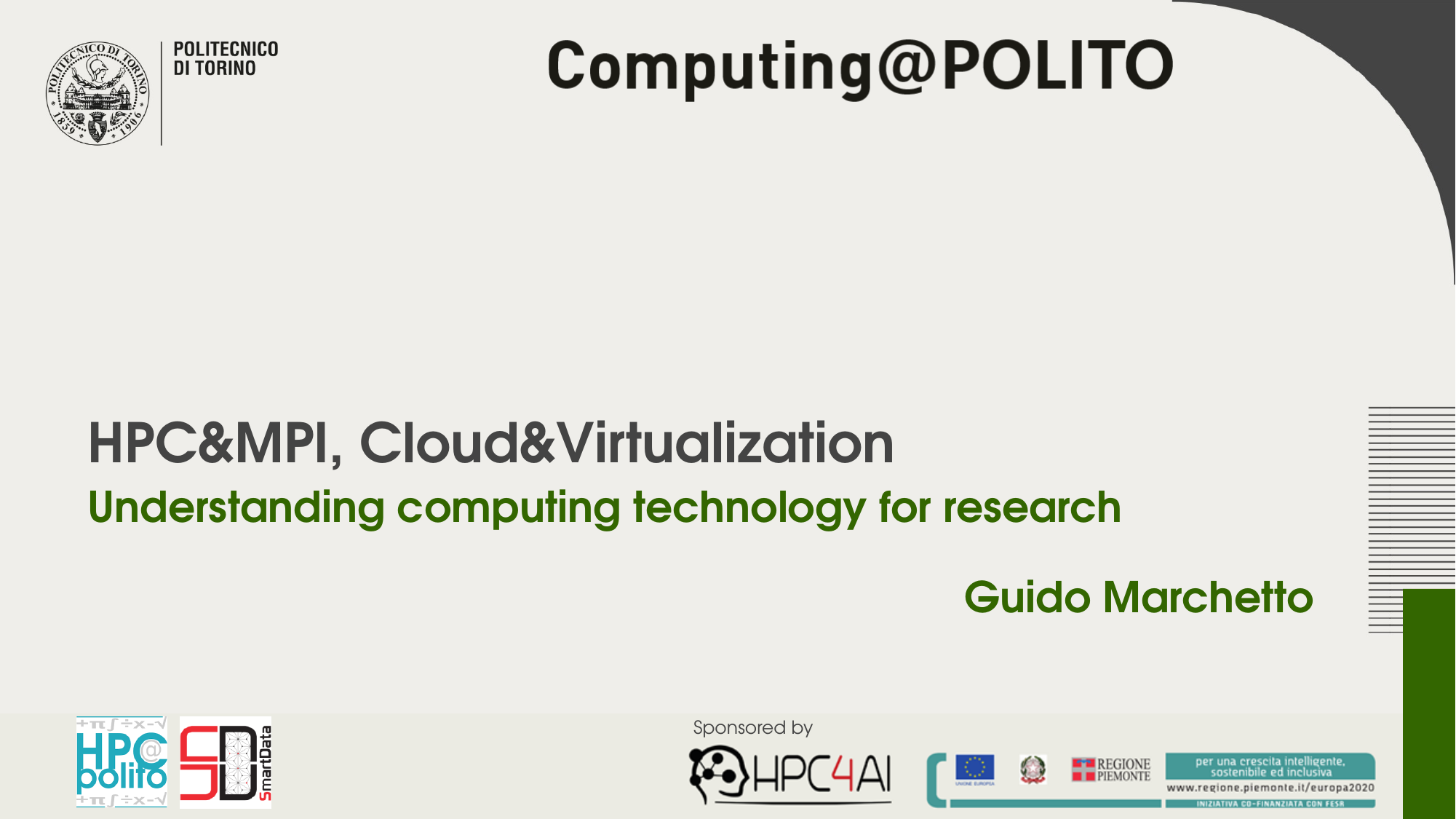

# HPC&MPI, Cloud&Virtualization
Understanding computing technology for research
Guido Marchetto